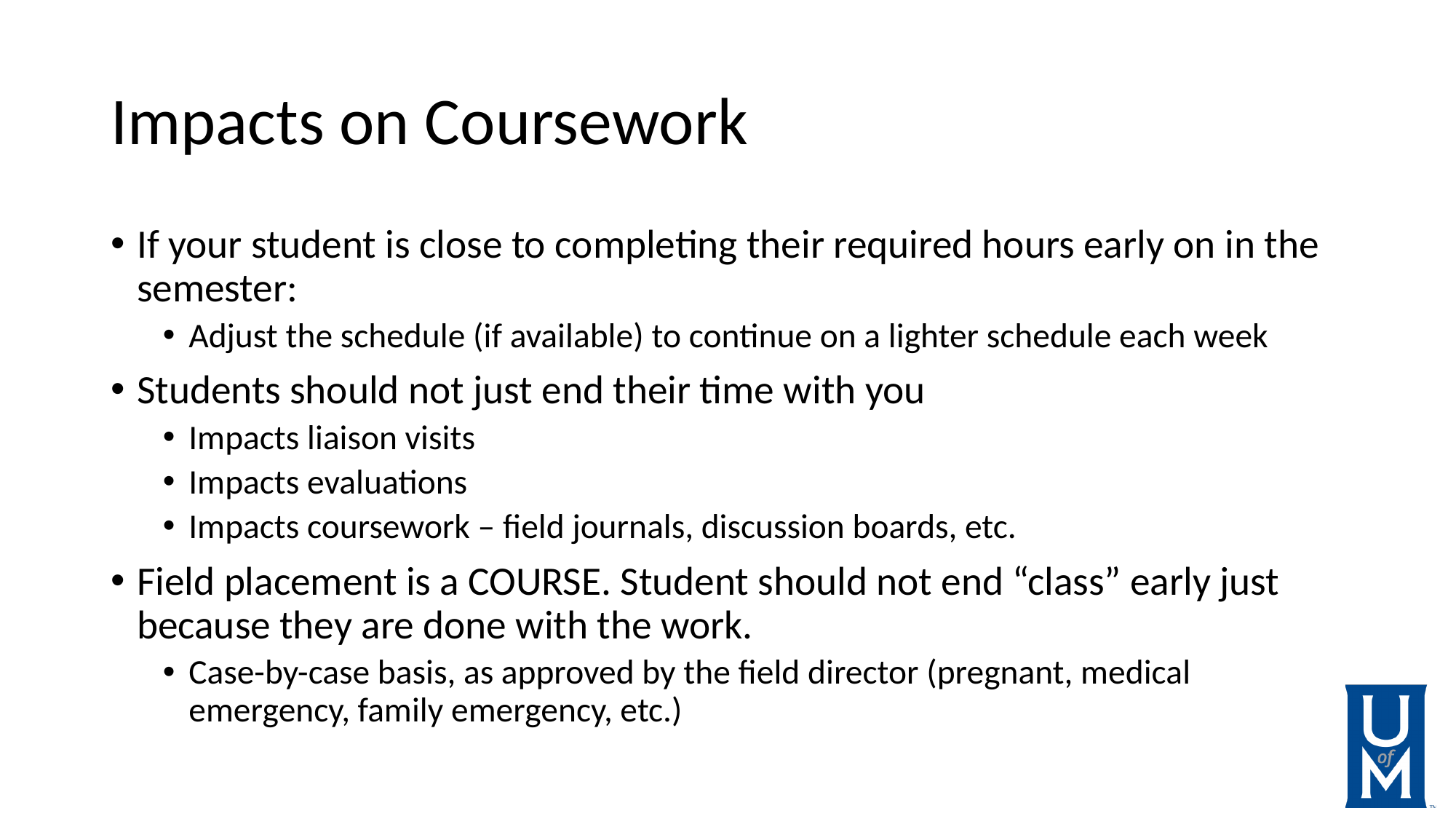

# Impacts on Coursework
If your student is close to completing their required hours early on in the semester:
Adjust the schedule (if available) to continue on a lighter schedule each week
Students should not just end their time with you
Impacts liaison visits
Impacts evaluations
Impacts coursework – field journals, discussion boards, etc.
Field placement is a COURSE. Student should not end “class” early just because they are done with the work.
Case-by-case basis, as approved by the field director (pregnant, medical emergency, family emergency, etc.)